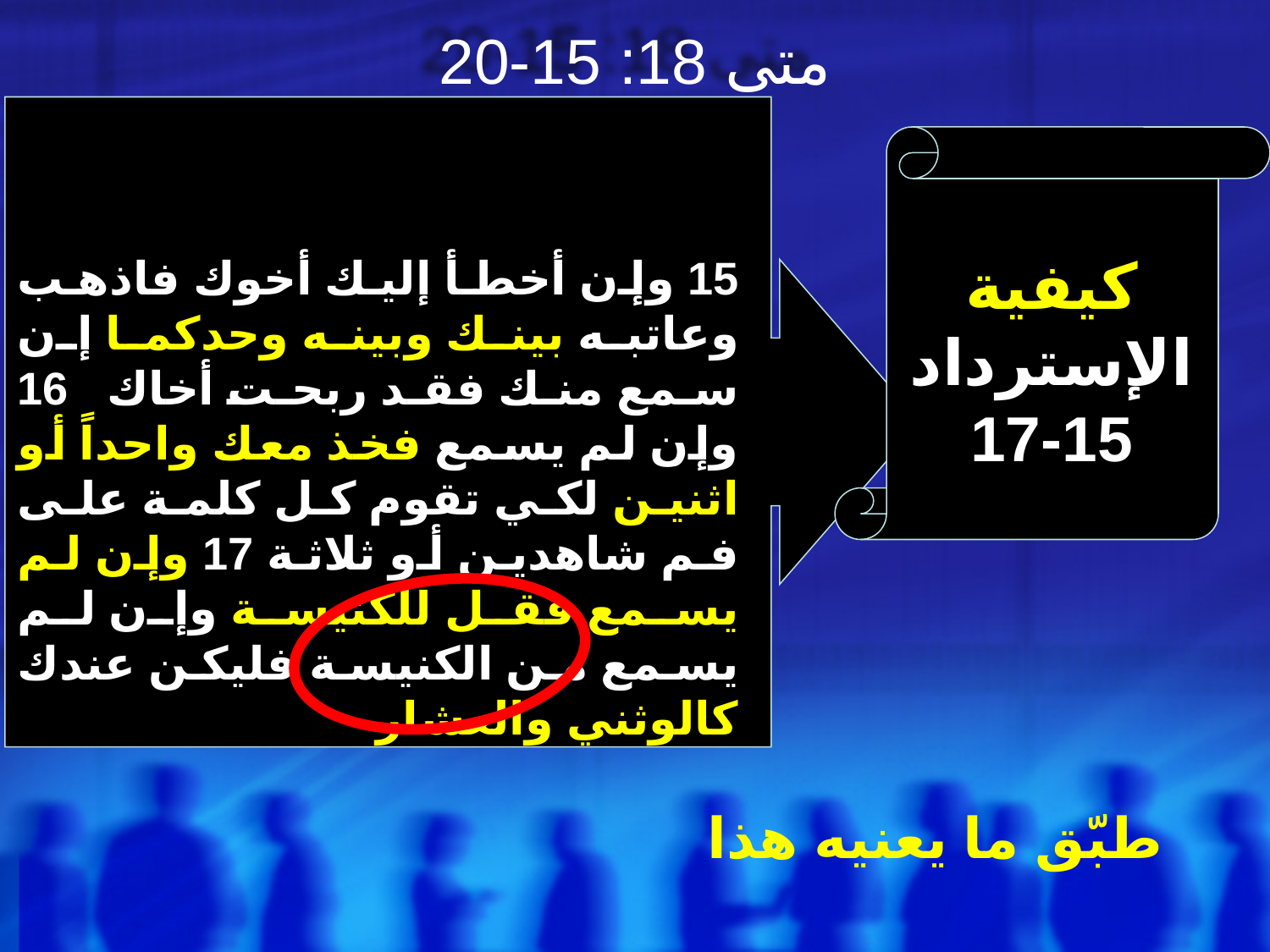

# متى 18: 15-20
15 وإن أخطأ إليك أخوك فاذهب وعاتبه بينك وبينه وحدكما إن سمع منك فقد ربحت أخاك   16 وإن لم يسمع فخذ معك واحداً أو اثنين لكي تقوم كل كلمة على فم شاهدين أو ثلاثة 17 وإن لم يسمع فقل للكنيسة وإن لم يسمع من الكنيسة فليكن عندك كالوثني والعشار

كيفية الإسترداد
15-17

طبّق ما يعنيه هذا